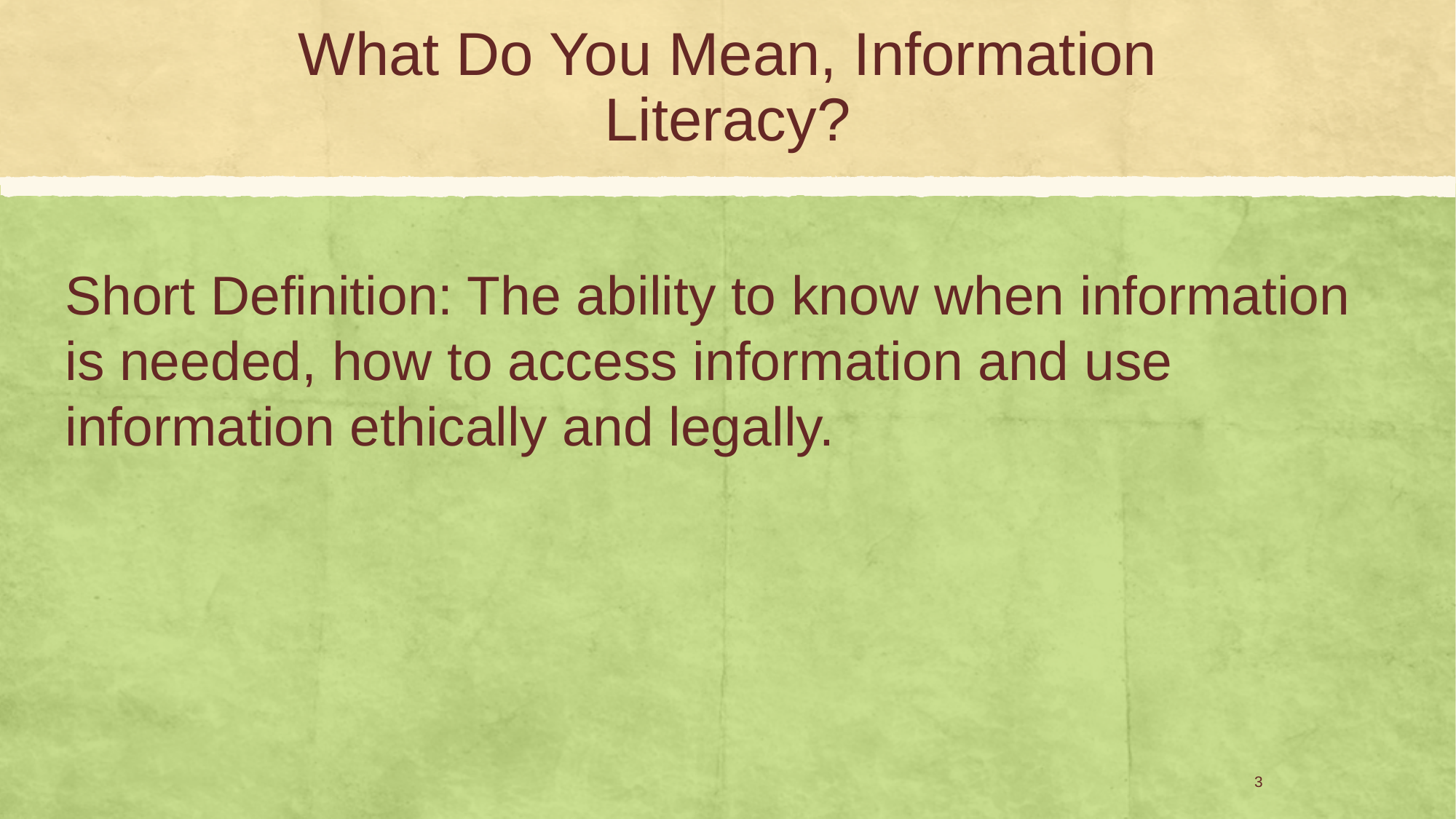

# What Do You Mean, Information Literacy?
Short Definition: The ability to know when information is needed, how to access information and use information ethically and legally.
3